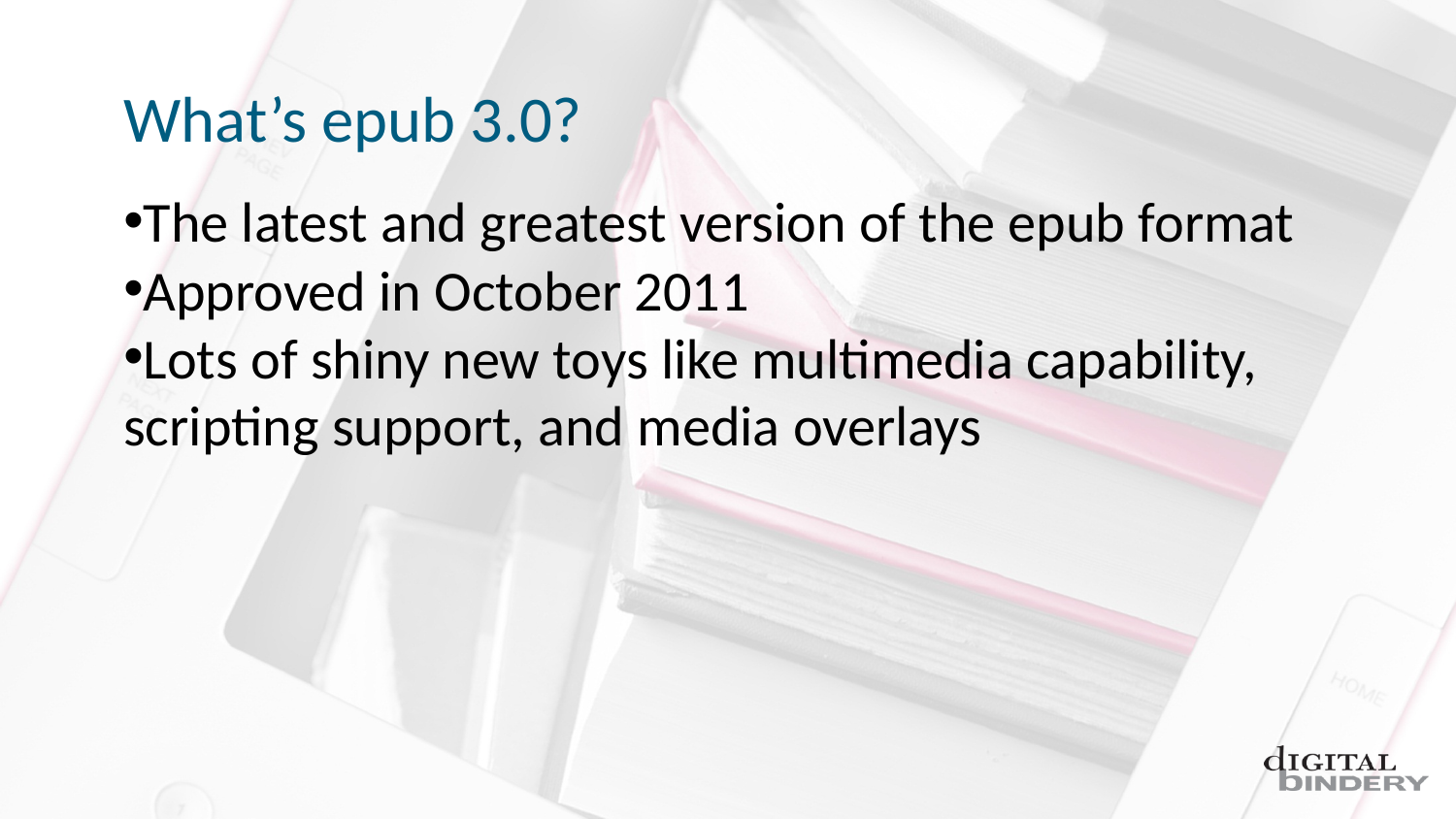

What’s epub 3.0?

The latest and greatest version of the epub format
Approved in October 2011
Lots of shiny new toys like multimedia capability, scripting support, and media overlays